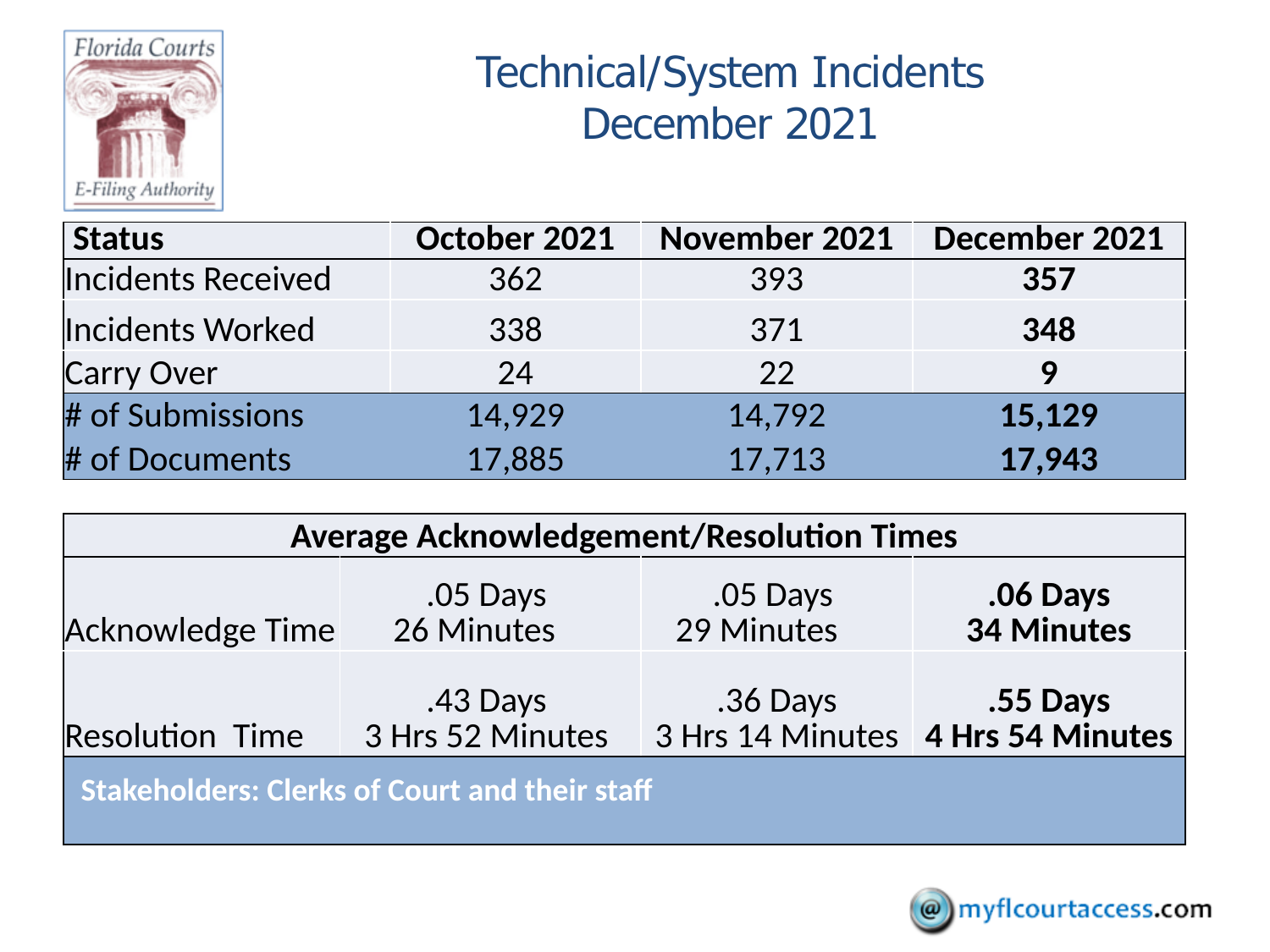

# Technical/System Incidents December 2021
| Status |  | October 2021 | November 2021 | December 2021 |
| --- | --- | --- | --- | --- |
| Incidents Received |  | 362 | 393 | 357 |
| Incidents Worked |  | 338 | 371 | 348 |
| Carry Over |  | 24 | 22 | 9 |
| # of Submissions |  | 14,929 | 14,792 | 15,129 |
| # of Documents |  | 17,885 | 17,713 | 17,943 |
|  |  |  |  |  |
| Average Acknowledgement/Resolution Times |  |  |  |  |
| Acknowledge Time | .05 Days   26 Minutes |  | .05 Days 29 Minutes | .06 Days 34 Minutes |
| Resolution Time | .43 Days  3 Hrs 52 Minutes |  | .36 Days 3 Hrs 14 Minutes | .55 Days 4 Hrs 54 Minutes |
| Stakeholders: Clerks of Court and their staff |  |  |  |  |